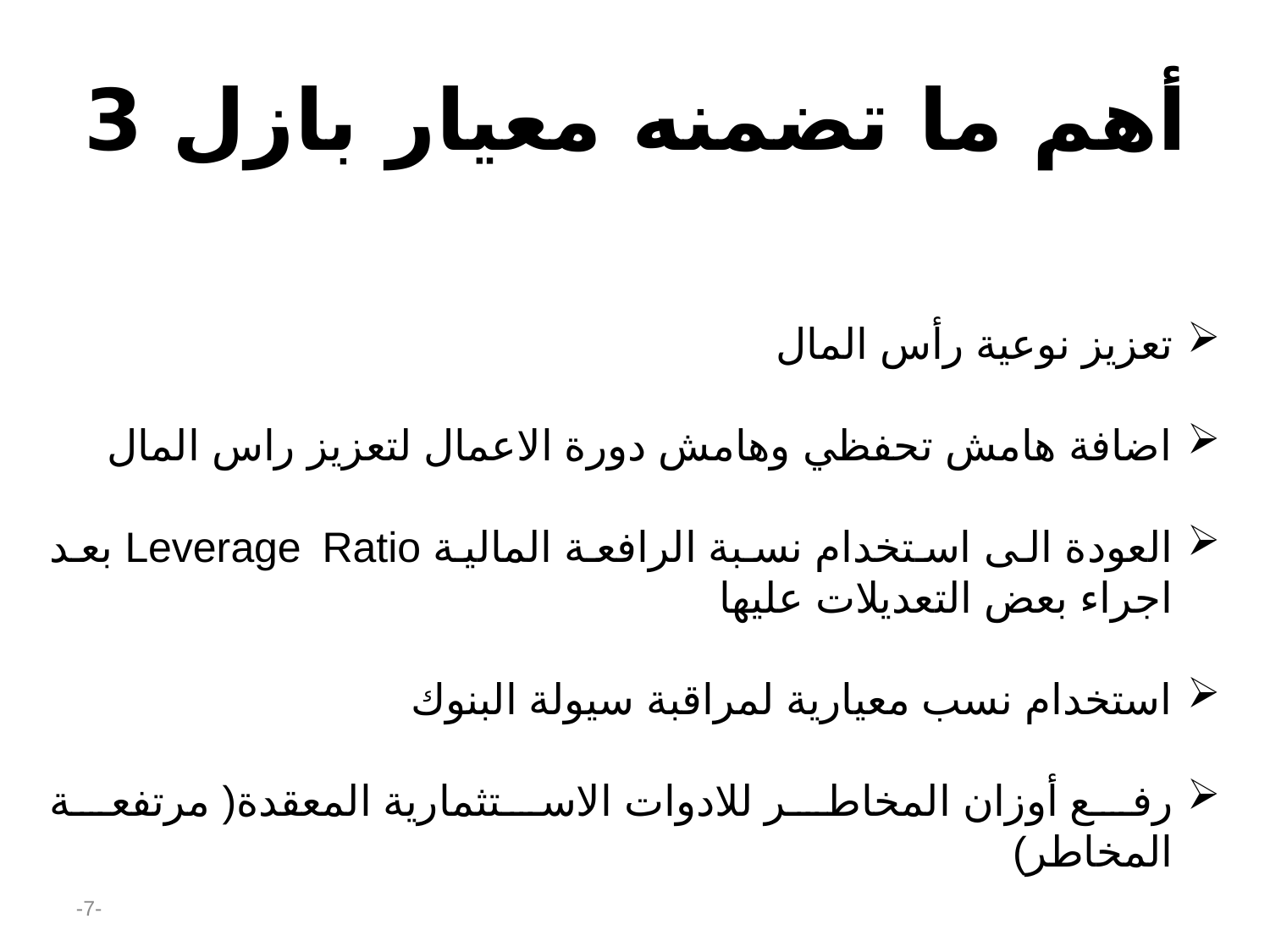

# أهم ما تضمنه معيار بازل 3

تعزيز نوعية رأس المال

اضافة هامش تحفظي وهامش دورة الاعمال لتعزيز راس المال

العودة الى استخدام نسبة الرافعة المالية Leverage Ratio بعد اجراء بعض التعديلات عليها

استخدام نسب معيارية لمراقبة سيولة البنوك

رفع أوزان المخاطر للادوات الاستثمارية المعقدة( مرتفعة المخاطر)

-7-